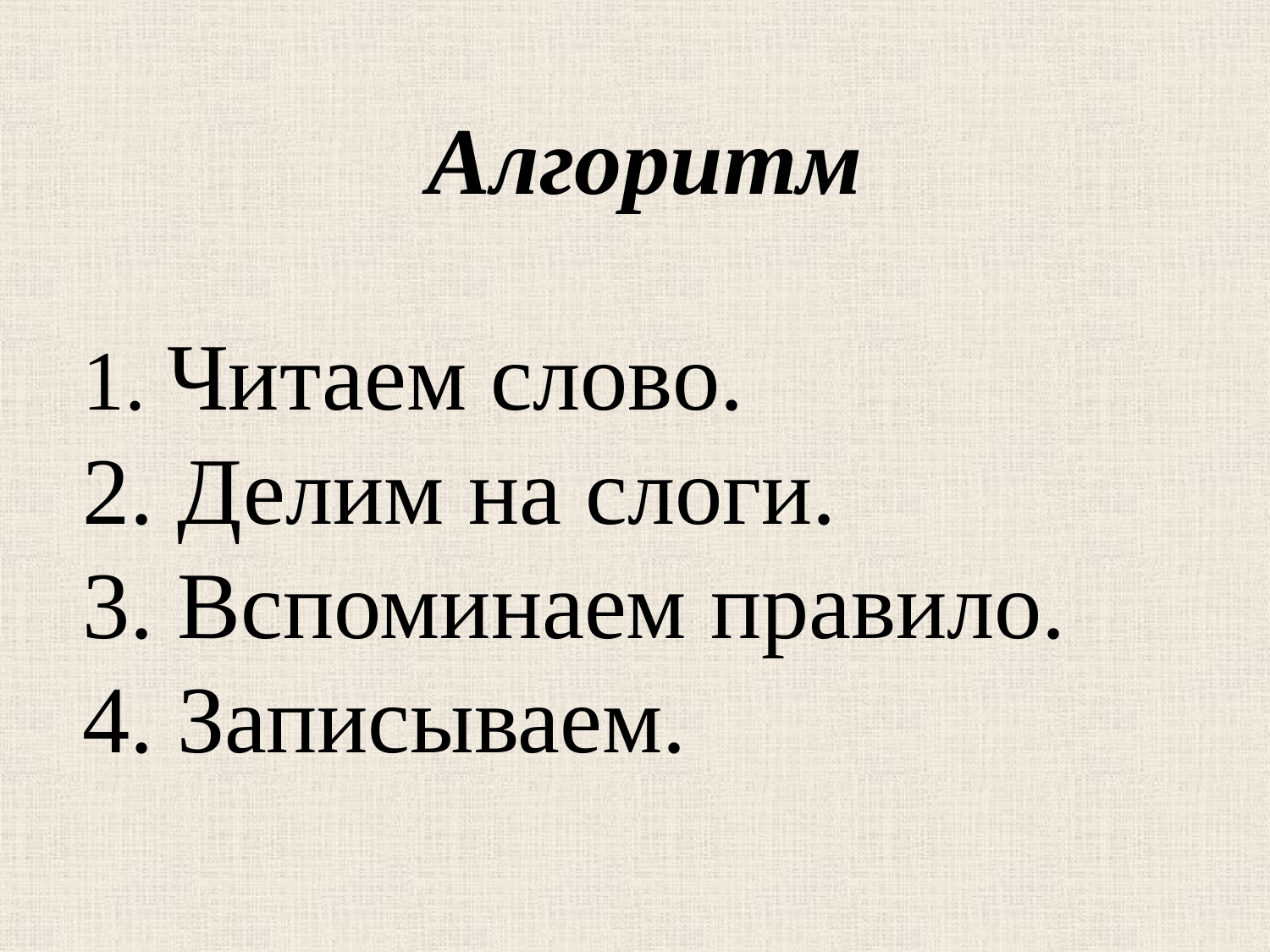

Алгоритм

1. Читаем слово.
2. Делим на слоги.
3. Вспоминаем правило.
4. Записываем.